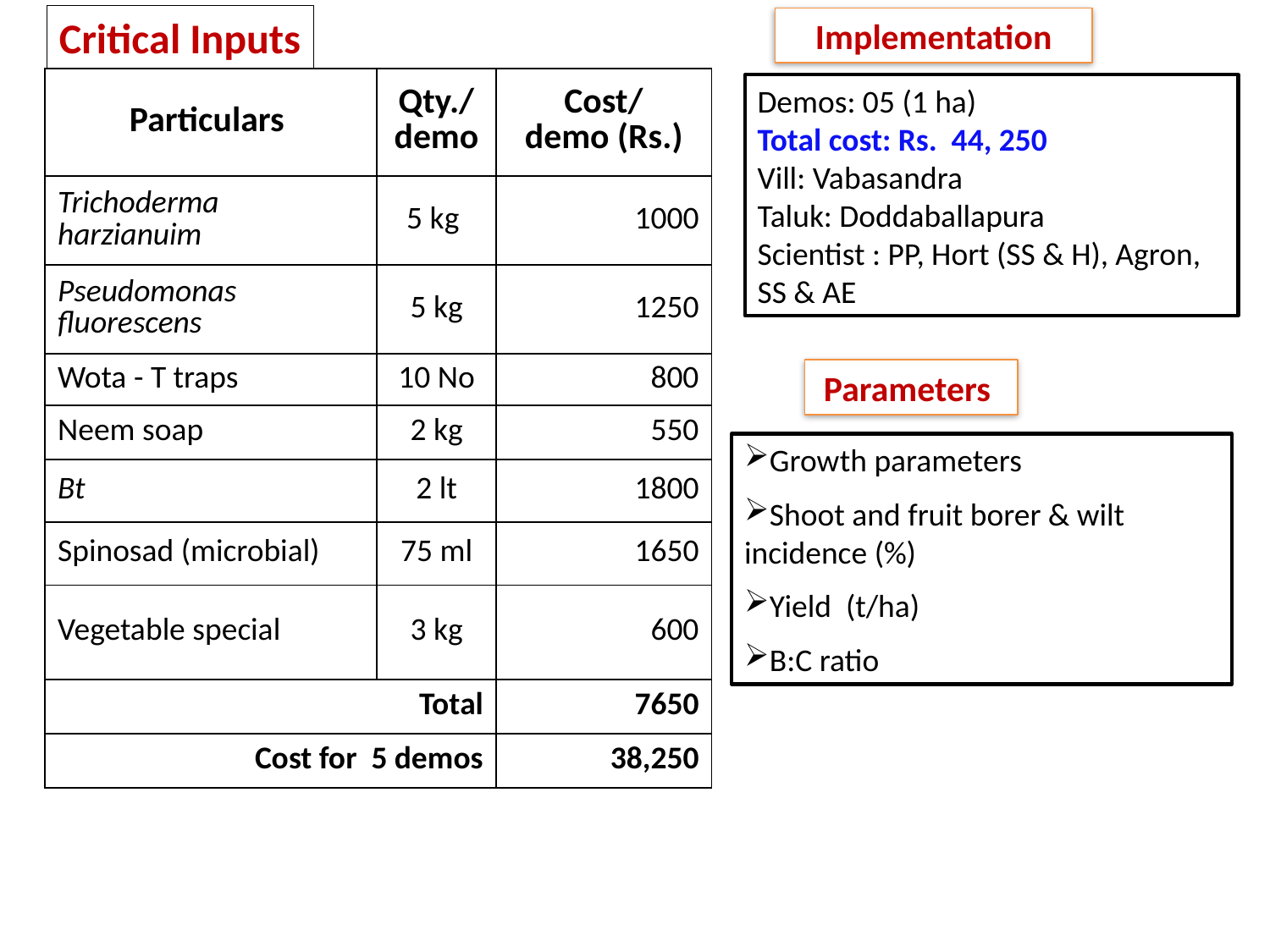

Critical Inputs
Implementation
| Particulars | Qty./demo | Cost/ demo (Rs.) |
| --- | --- | --- |
| Trichoderma harzianuim | 5 kg | 1000 |
| Pseudomonas fluorescens | 5 kg | 1250 |
| Wota - T traps | 10 No | 800 |
| Neem soap | 2 kg | 550 |
| Bt | 2 lt | 1800 |
| Spinosad (microbial) | 75 ml | 1650 |
| Vegetable special | 3 kg | 600 |
| Total |  | 7650 |
| Cost for 5 demos |  | 38,250 |
Demos: 05 (1 ha)
Total cost: Rs.  44, 250
Vill: Vabasandra
Taluk: Doddaballapura
Scientist : PP, Hort (SS & H), Agron,  SS & AE
Parameters
Growth parameters
Shoot and fruit borer & wilt  incidence (%)
Yield  (t/ha)
B:C ratio
Implementation